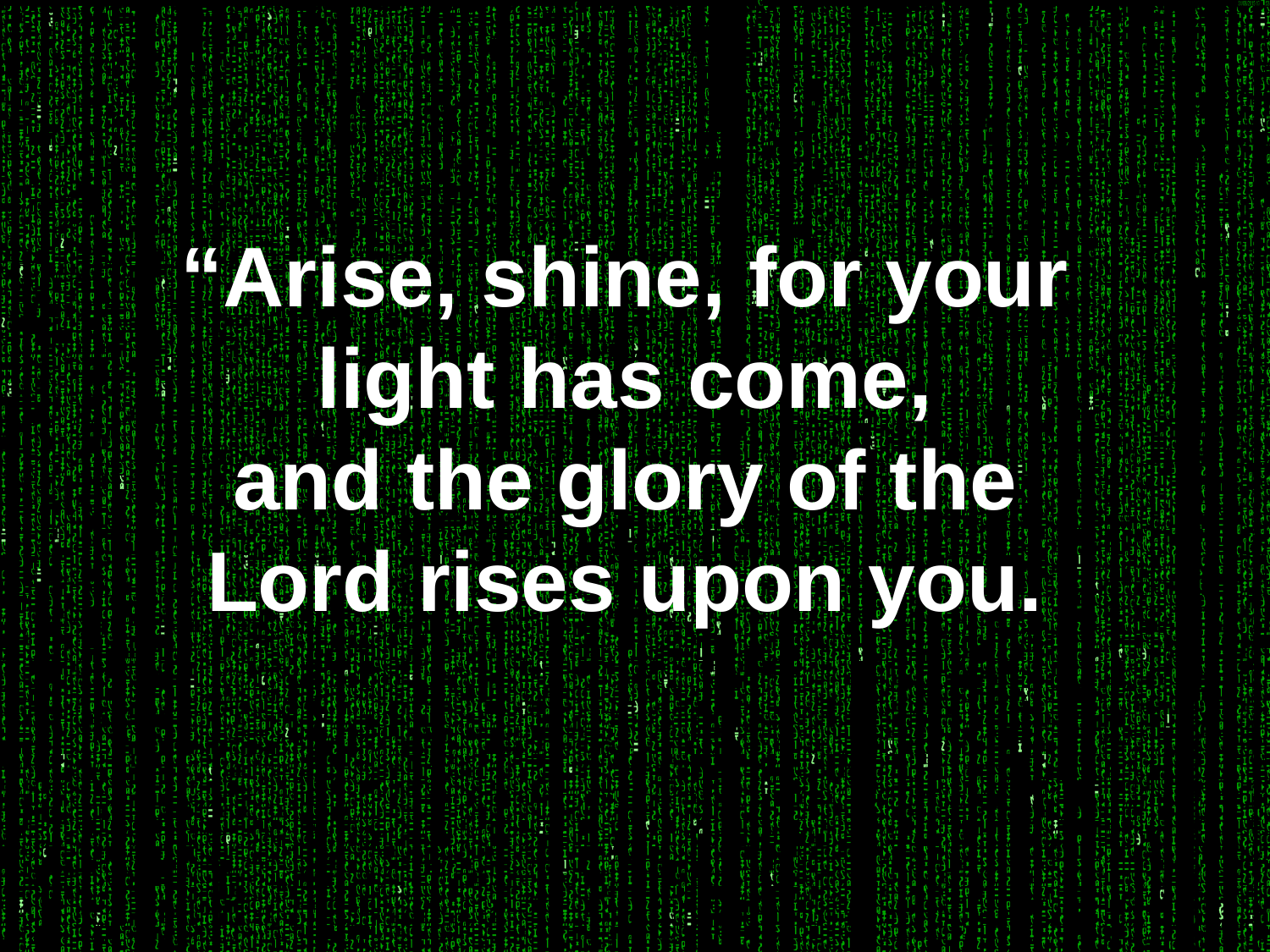

“Arise, shine, for your light has come,
and the glory of the Lord rises upon you.